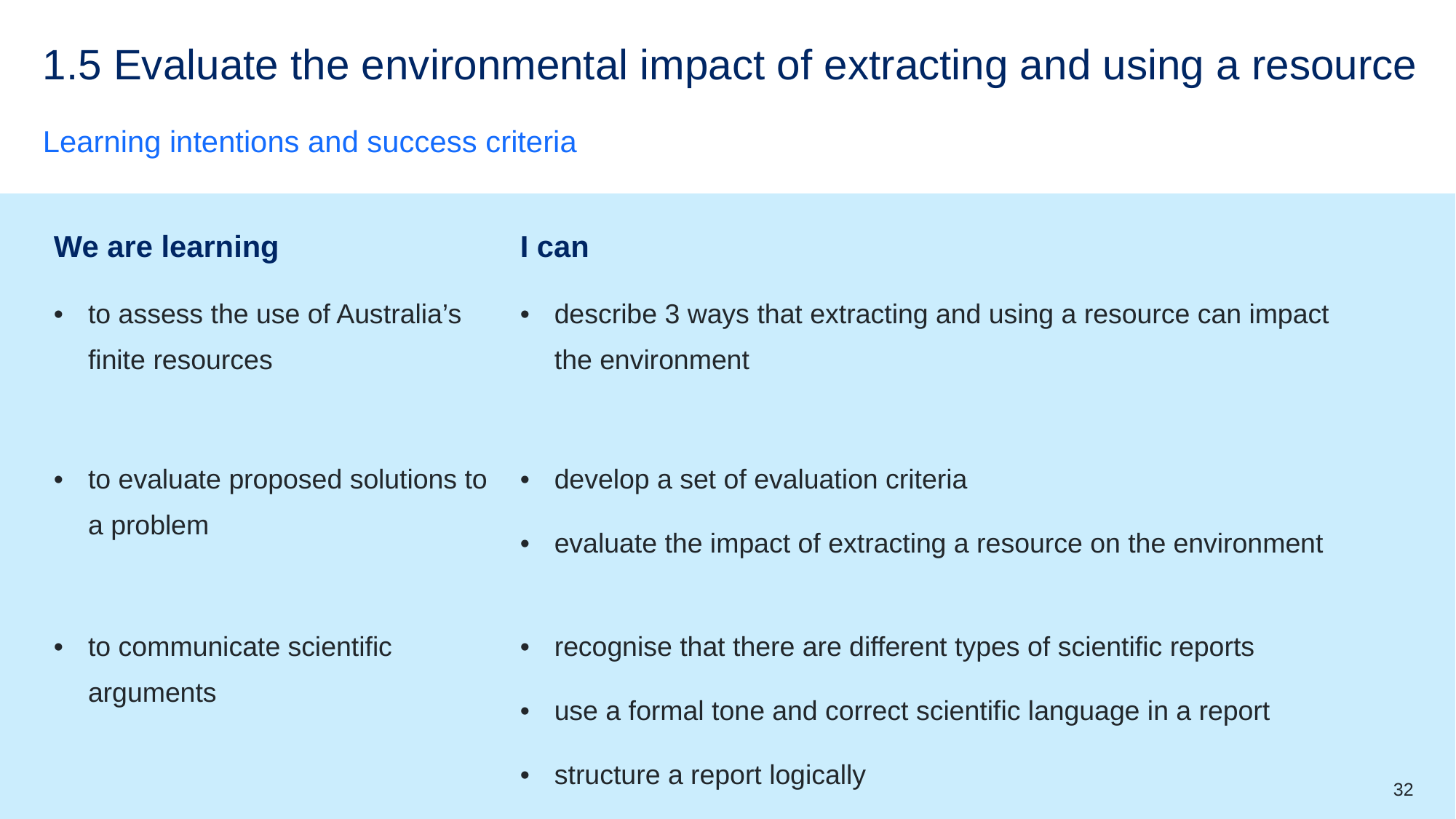

# 1.5 Evaluate the environmental impact of extracting and using a resource
Learning intentions and success criteria
| We are learning | I can |
| --- | --- |
| to assess the use of Australia’s finite resources | describe 3 ways that extracting and using a resource can impact the environment |
| to evaluate proposed solutions to a problem | develop a set of evaluation criteria evaluate the impact of extracting a resource on the environment |
| to communicate scientific arguments | recognise that there are different types of scientific reports use a formal tone and correct scientific language in a report structure a report logically |
32